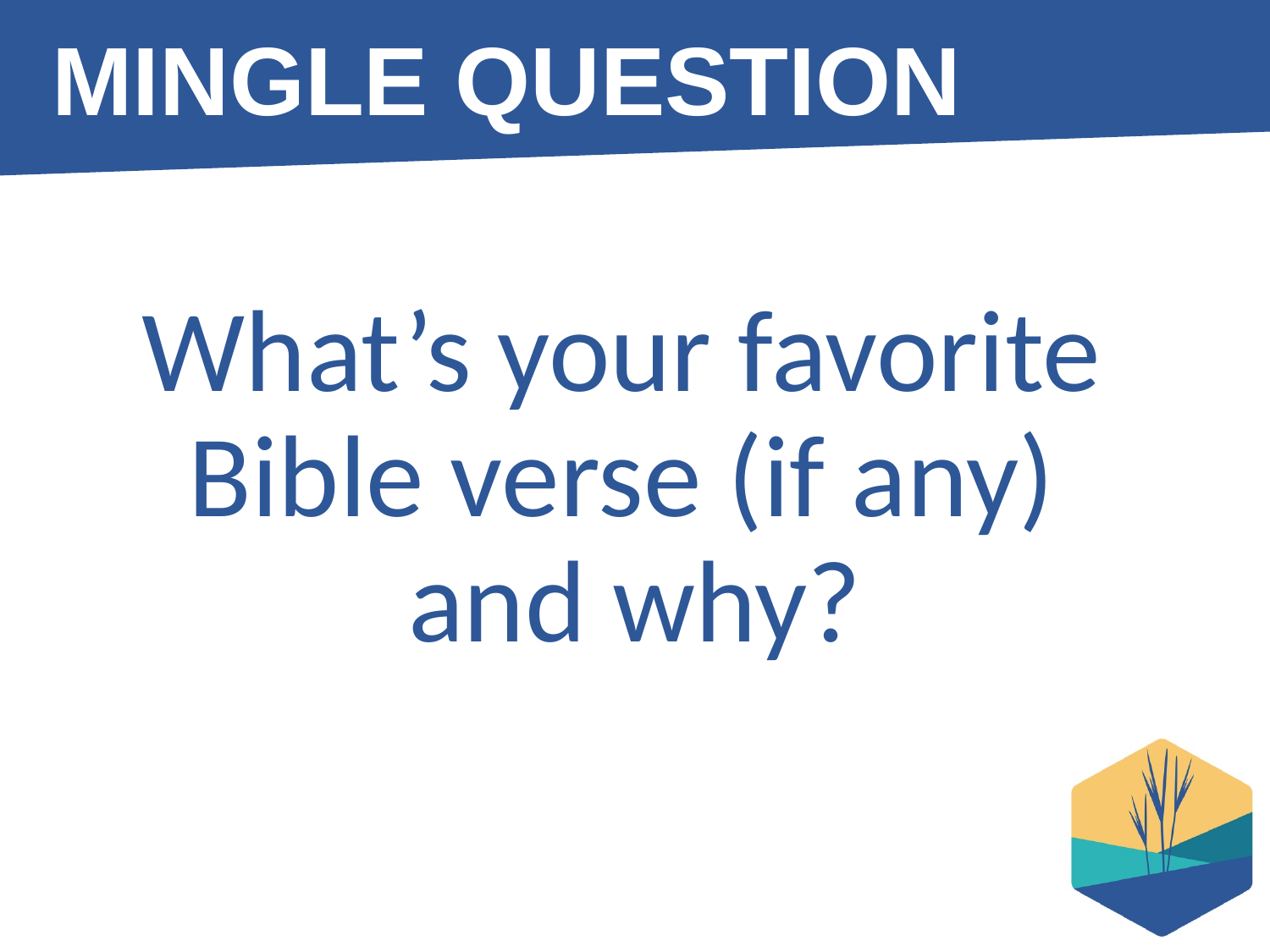

# MINGLE QUESTION

What’s your favorite
Bible verse (if any)
and why?